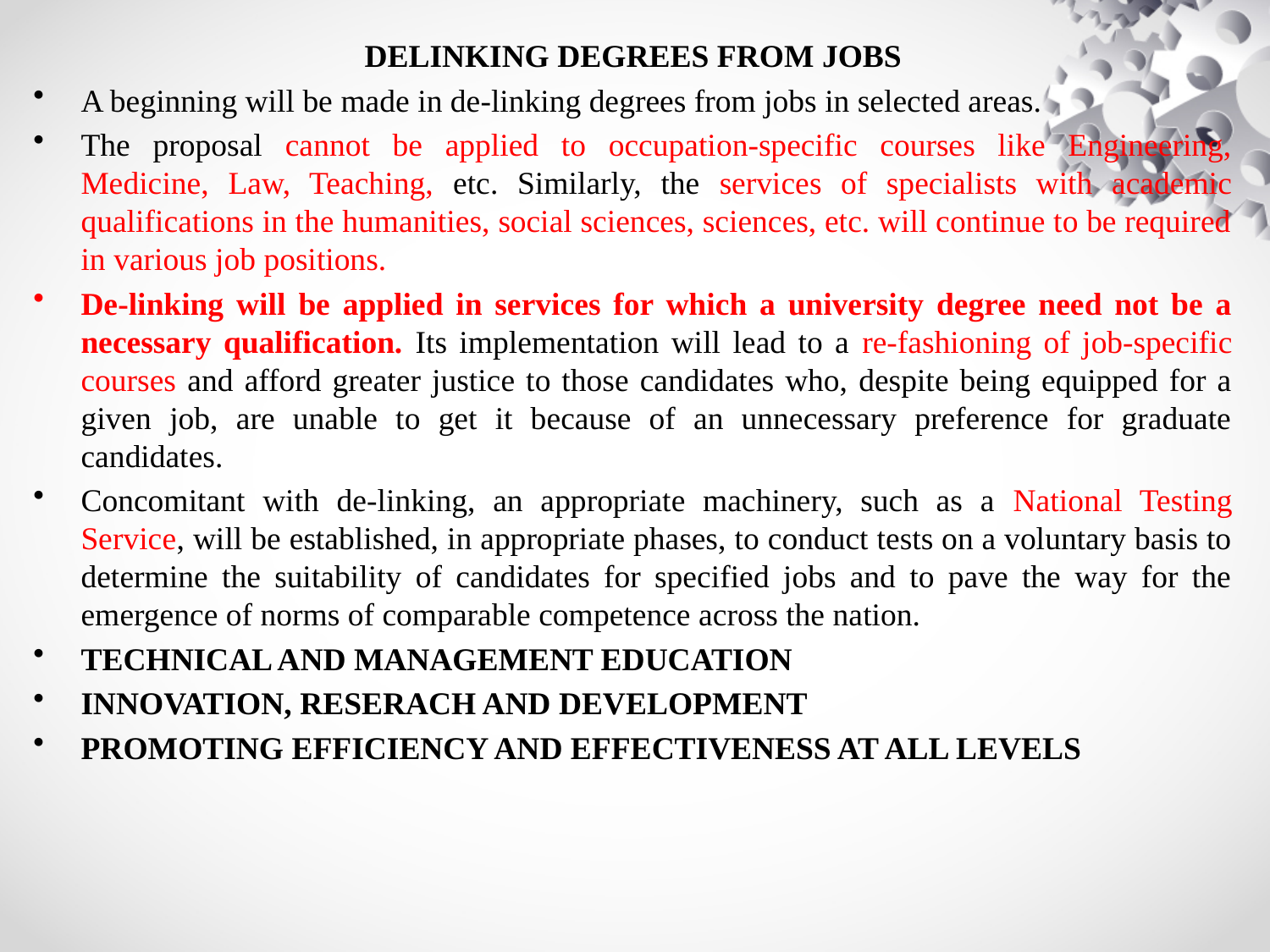

DELINKING DEGREES FROM JOBS
A beginning will be made in de-linking degrees from jobs in selected areas.
The proposal cannot be applied to occupation-specific courses like Engineering, Medicine, Law, Teaching, etc. Similarly, the services of specialists with academic qualifications in the humanities, social sciences, sciences, etc. will continue to be required in various job positions.
De-linking will be applied in services for which a university degree need not be a necessary qualification. Its implementation will lead to a re-fashioning of job-specific courses and afford greater justice to those candidates who, despite being equipped for a given job, are unable to get it because of an unnecessary preference for graduate candidates.
Concomitant with de-linking, an appropriate machinery, such as a National Testing Service, will be established, in appropriate phases, to conduct tests on a voluntary basis to determine the suitability of candidates for specified jobs and to pave the way for the emergence of norms of comparable competence across the nation.
TECHNICAL AND MANAGEMENT EDUCATION
INNOVATION, RESERACH AND DEVELOPMENT
PROMOTING EFFICIENCY AND EFFECTIVENESS AT ALL LEVELS